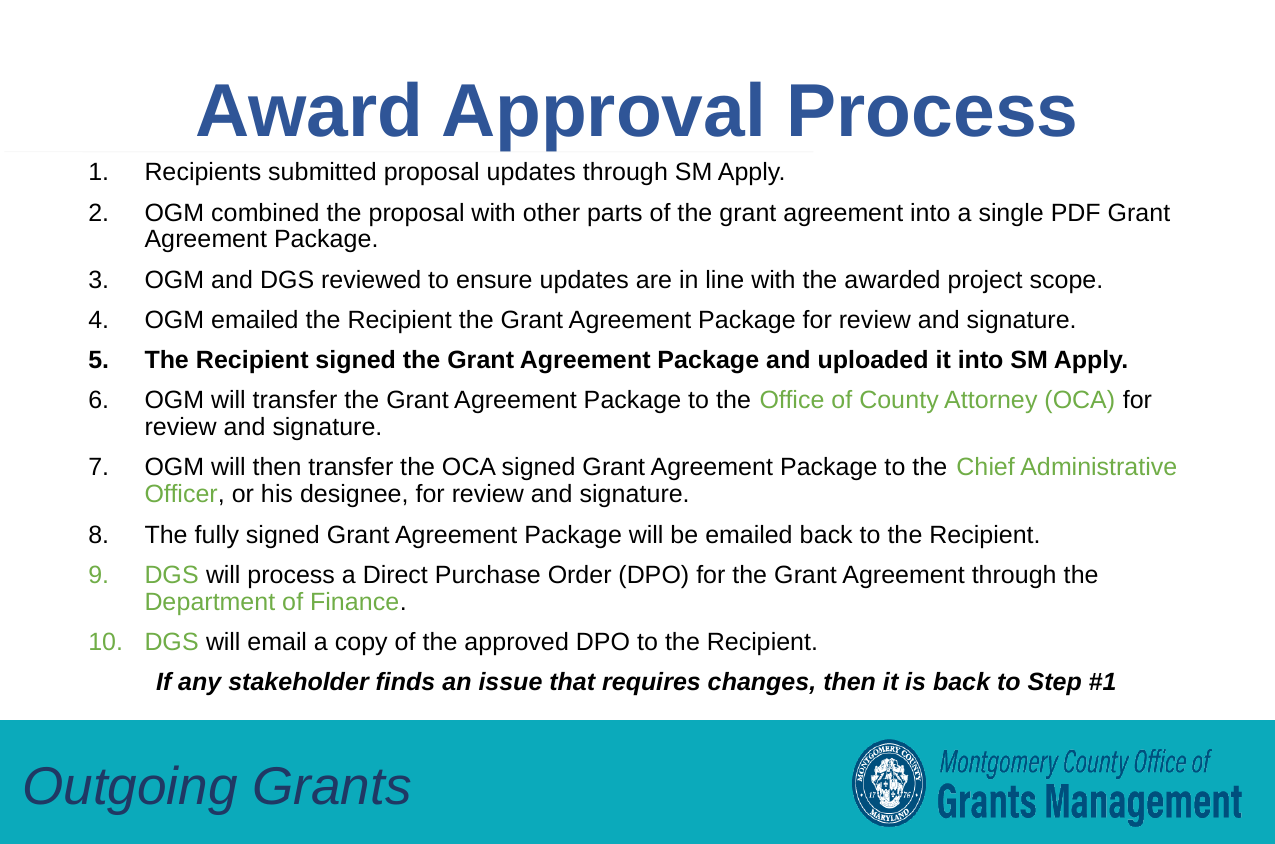

Award Approval Process

Recipients submitted proposal updates through SM Apply.
OGM combined the proposal with other parts of the grant agreement into a single PDF Grant Agreement Package.
OGM and DGS reviewed to ensure updates are in line with the awarded project scope.
OGM emailed the Recipient the Grant Agreement Package for review and signature.
The Recipient signed the Grant Agreement Package and uploaded it into SM Apply.
OGM will transfer the Grant Agreement Package to the Office of County Attorney (OCA) for review and signature.
OGM will then transfer the OCA signed Grant Agreement Package to the Chief Administrative Officer, or his designee, for review and signature.
The fully signed Grant Agreement Package will be emailed back to the Recipient.
DGS will process a Direct Purchase Order (DPO) for the Grant Agreement through the Department of Finance.
DGS will email a copy of the approved DPO to the Recipient.
If any stakeholder finds an issue that requires changes, then it is back to Step #1